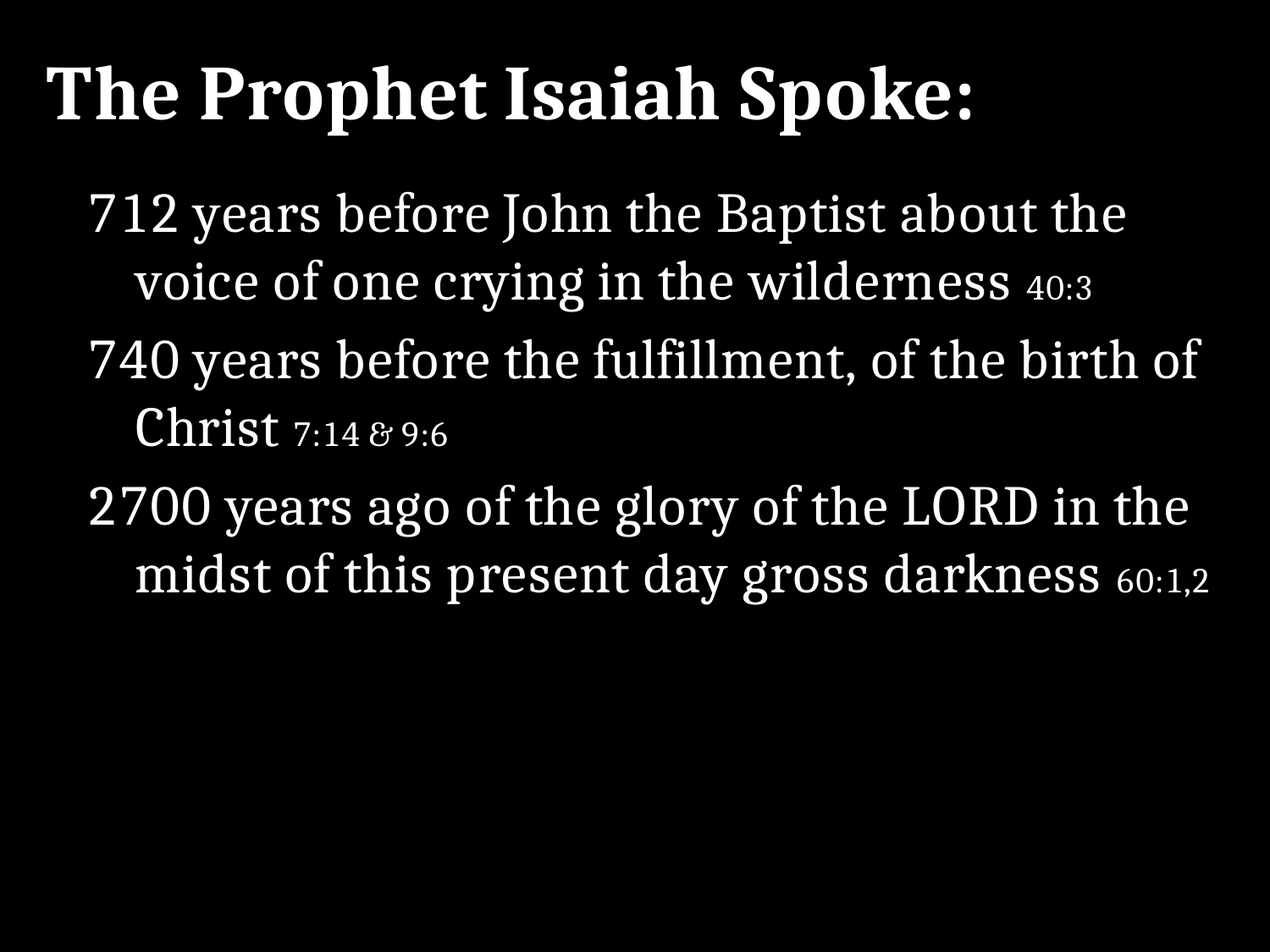

The Perfect Kingdom
40
# The Prophet Isaiah Spoke:
712 years before John the Baptist about the voice of one crying in the wilderness 40:3
740 years before the fulfillment, of the birth of Christ 7:14 & 9:6
2700 years ago of the glory of the LORD in the midst of this present day gross darkness 60:1,2